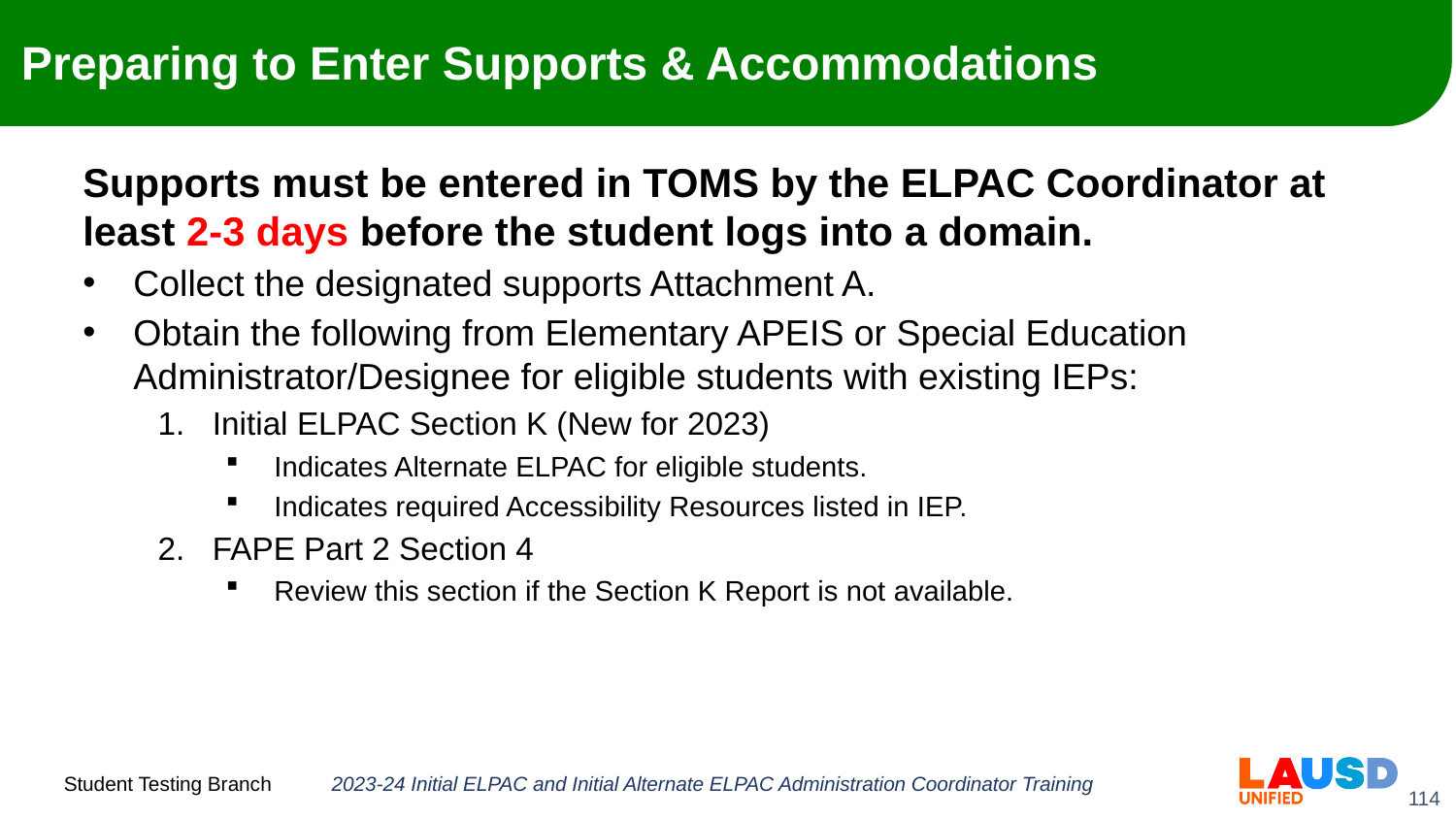

# Preparing to Enter Supports & Accommodations
Supports must be entered in TOMS by the ELPAC Coordinator at least 2-3 days before the student logs into a domain.
Collect the designated supports Attachment A.
Obtain the following from Elementary APEIS or Special Education Administrator/Designee for eligible students with existing IEPs:
Initial ELPAC Section K (New for 2023)
Indicates Alternate ELPAC for eligible students.
Indicates required Accessibility Resources listed in IEP.
FAPE Part 2 Section 4
Review this section if the Section K Report is not available.

2023-24 Initial ELPAC and Initial Alternate ELPAC Administration Coordinator Training